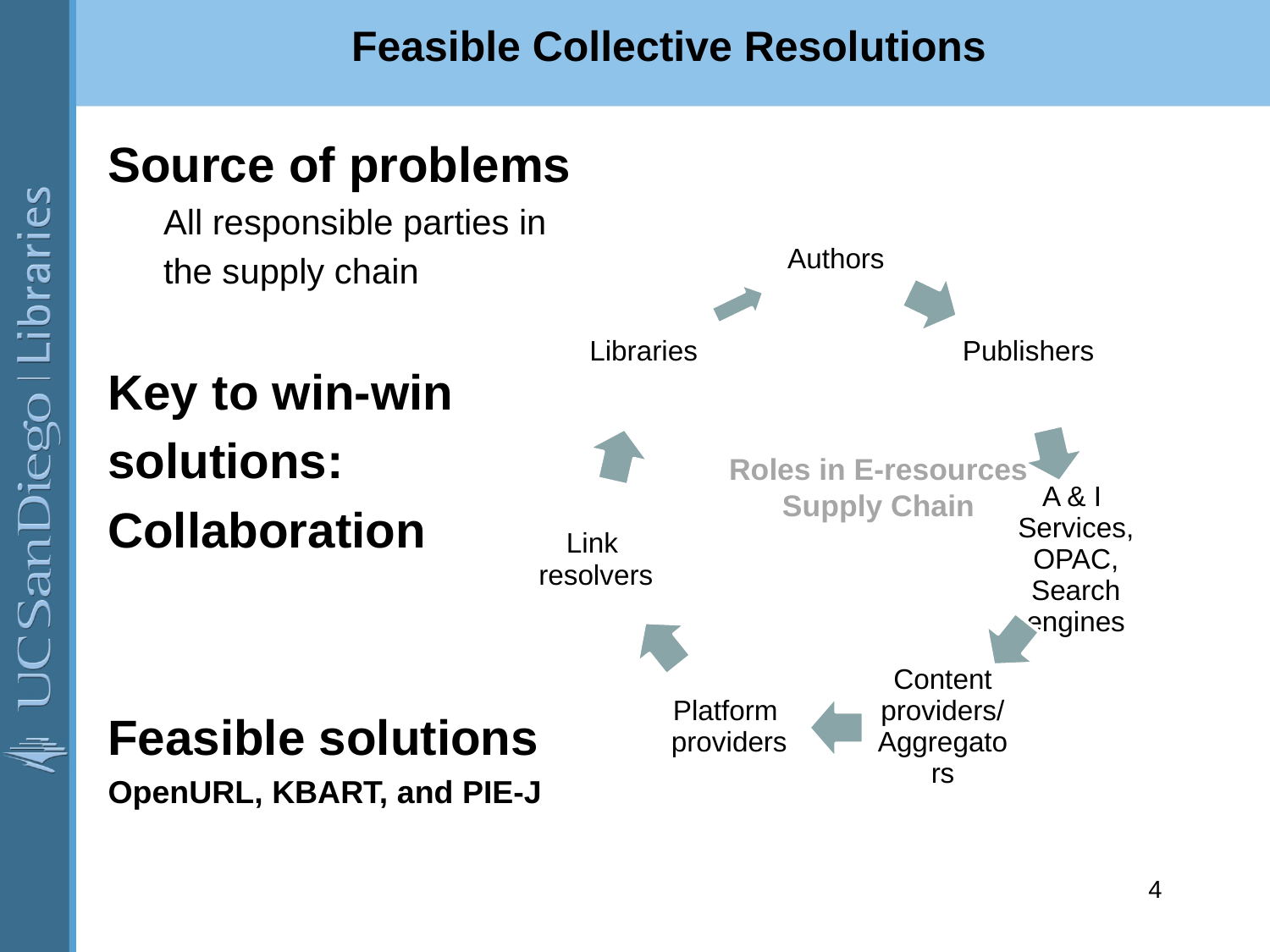

# Feasible Collective Resolutions
Source of problems
All responsible parties in
the supply chain

Key to win-win
solutions:
Collaboration

Feasible solutions
OpenURL, KBART, and PIE-J
Authors
A & I
Services, OPAC,
Search engines
Content providers/
Aggregators
Platform
providers
Link
resolvers
Libraries
Publishers
Roles in E-resources Supply Chain
4